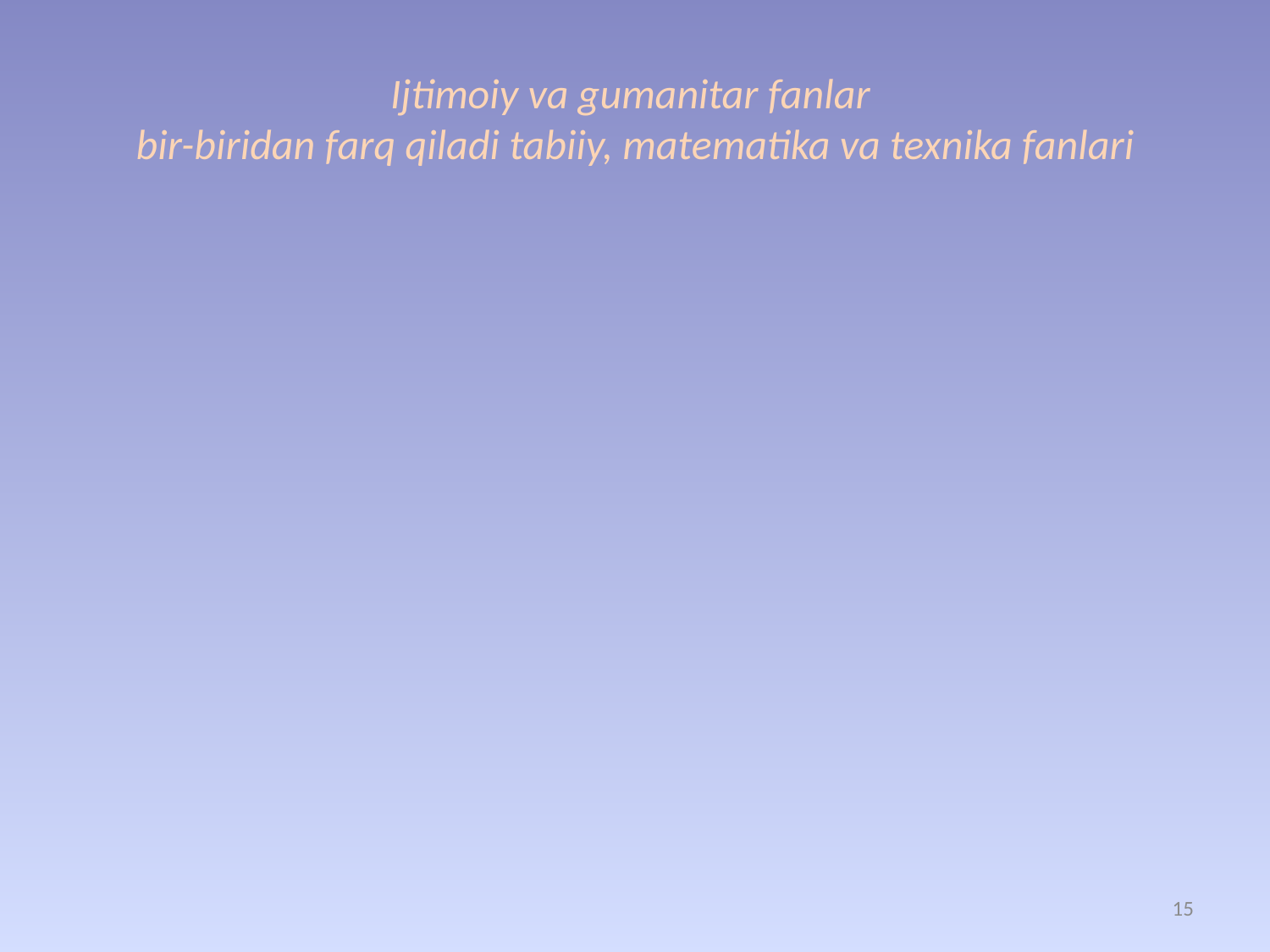

# Ijtimoiy va gumanitar fanlar bir-biridan farq qiladi tabiiy, matematika va texnika fanlari

15